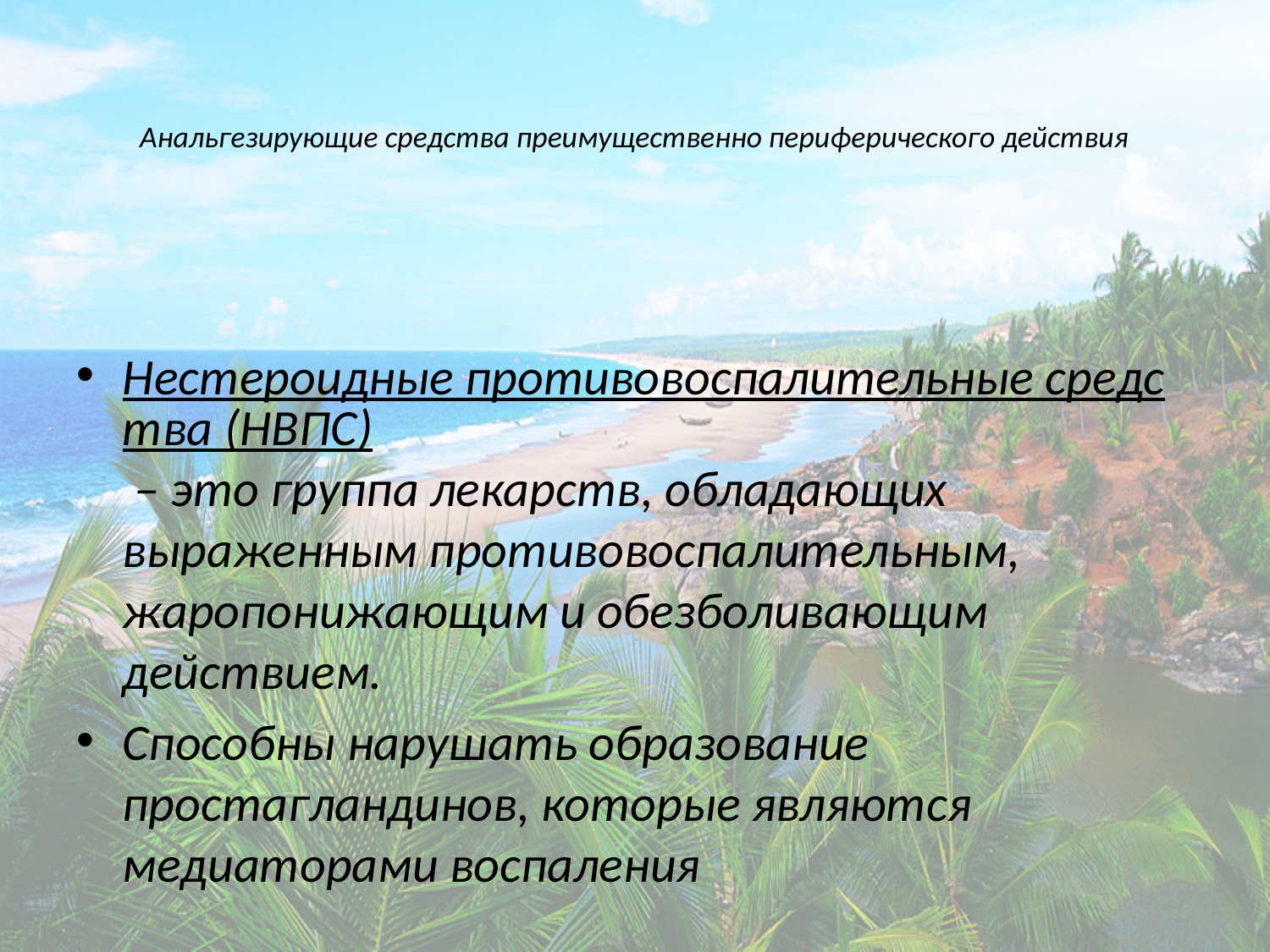

# Анальгезирующие средства преимущественно периферического действия
Нестероидные противовоспалительные средства (НВПС) – это группа лекарств, обладающих выраженным противовоспалительным, жаропонижающим и обезболивающим действием.
Способны нарушать образование простагландинов, которые являются медиаторами воспаления